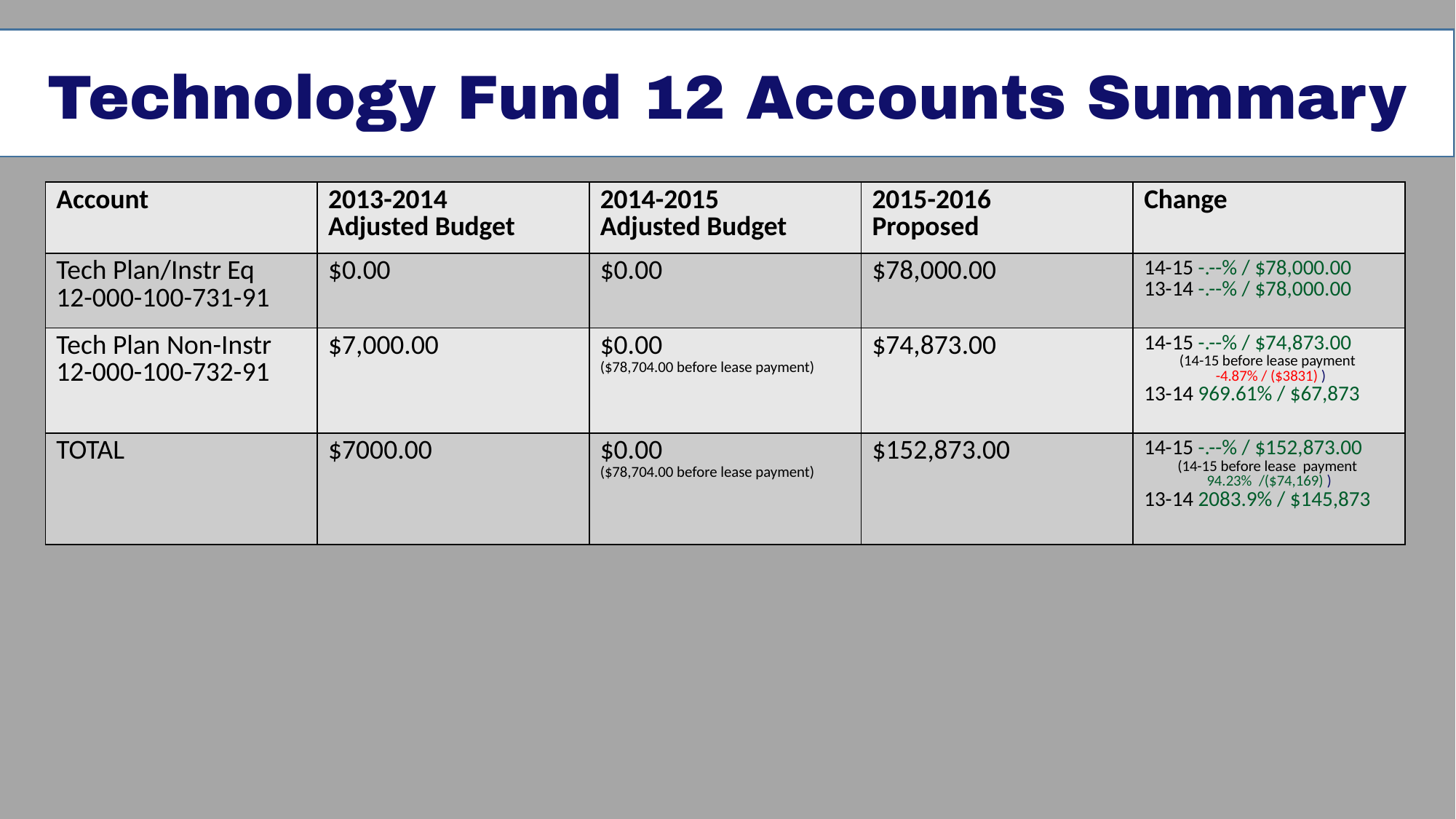

# Technology Fund 12 Accounts Summary
| Account | 2013-2014 Adjusted Budget | 2014-2015 Adjusted Budget | 2015-2016 Proposed | Change |
| --- | --- | --- | --- | --- |
| Tech Plan/Instr Eq 12-000-100-731-91 | $0.00 | $0.00 | $78,000.00 | 14-15 -.--% / $78,000.00 13-14 -.--% / $78,000.00 |
| Tech Plan Non-Instr 12-000-100-732-91 | $7,000.00 | $0.00 ($78,704.00 before lease payment) | $74,873.00 | 14-15 -.--% / $74,873.00 (14-15 before lease payment -4.87% / ($3831) ) 13-14 969.61% / $67,873 |
| TOTAL | $7000.00 | $0.00 ($78,704.00 before lease payment) | $152,873.00 | 14-15 -.--% / $152,873.00 (14-15 before lease payment 94.23% /($74,169) ) 13-14 2083.9% / $145,873 |